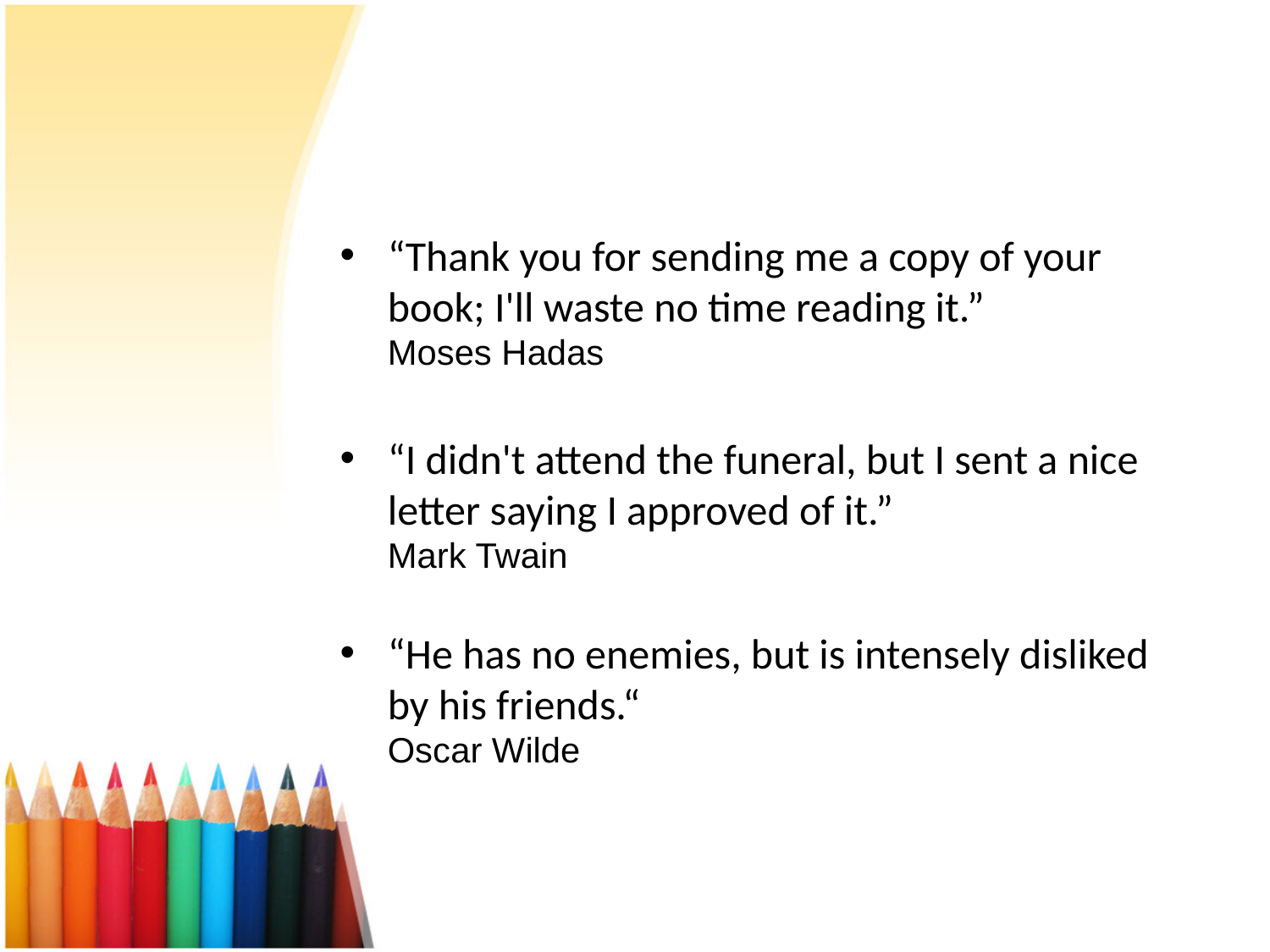

“Thank you for sending me a copy of your book; I'll waste no time reading it.”
Moses Hadas
“I didn't attend the funeral, but I sent a nice letter saying I approved of it.”
Mark Twain
“He has no enemies, but is intensely disliked by his friends.“
Oscar Wilde